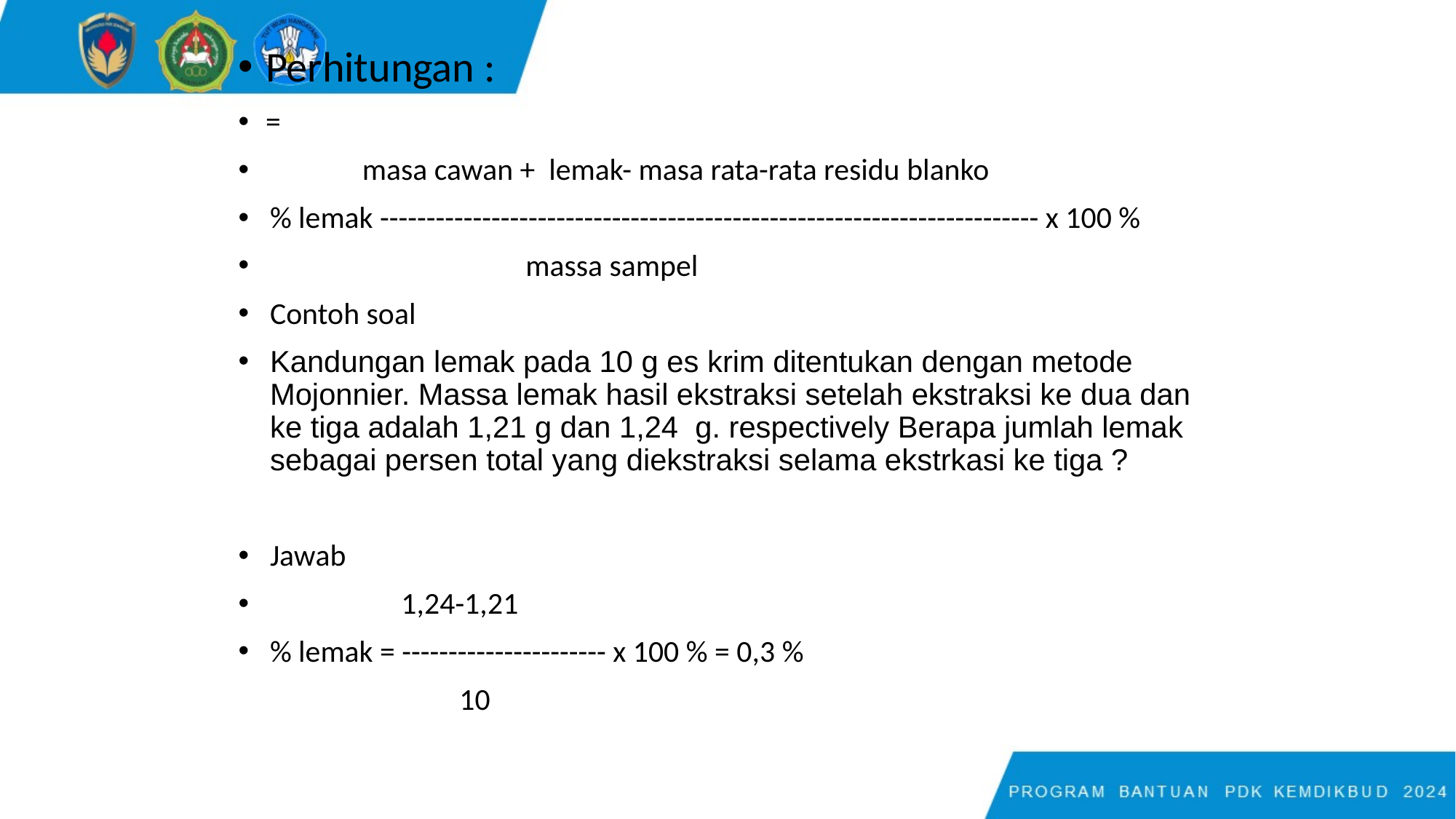

Perhitungan :
=
              masa cawan +  lemak- masa rata-rata residu blanko
% lemak ----------------------------------------------------------------------- x 100 %
                                     massa sampel
Contoh soal
Kandungan lemak pada 10 g es krim ditentukan dengan metode Mojonnier. Massa lemak hasil ekstraksi setelah ekstraksi ke dua dan ke tiga adalah 1,21 g dan 1,24  g. respectively Berapa jumlah lemak sebagai persen total yang diekstraksi selama ekstrkasi ke tiga ?

Jawab
                   1,24-1,21
% lemak = ---------------------- x 100 % = 0,3 %
                                10